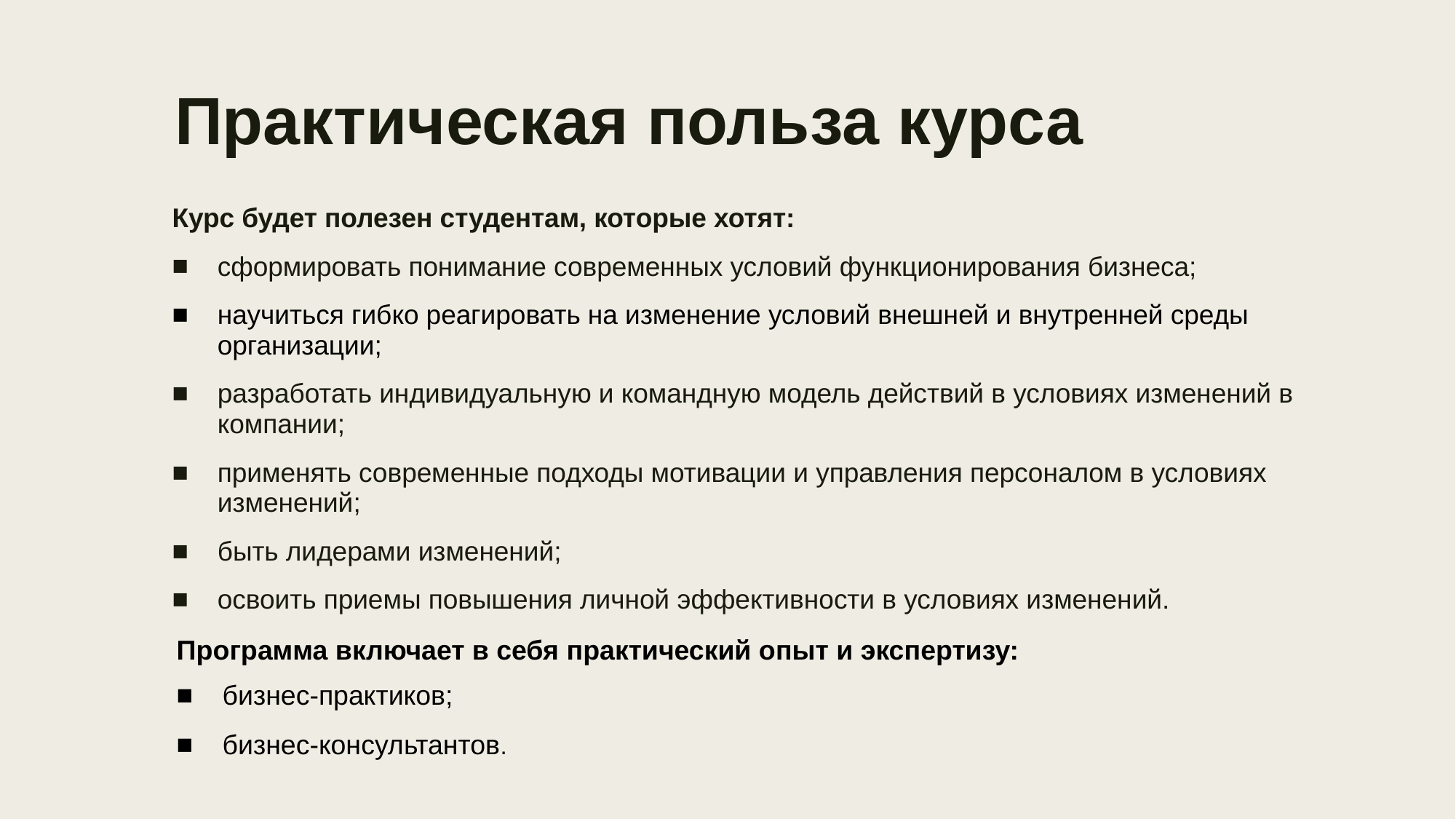

# Практическая польза курса
Курс будет полезен студентам, которые хотят:
сформировать понимание современных условий функционирования бизнеса;
научиться гибко реагировать на изменение условий внешней и внутренней среды организации;
разработать индивидуальную и командную модель действий в условиях изменений в компании;
применять современные подходы мотивации и управления персоналом в условиях изменений;
быть лидерами изменений;
освоить приемы повышения личной эффективности в условиях изменений.

Программа включает в себя практический опыт и экспертизу:
бизнес-практиков;
бизнес-консультантов.